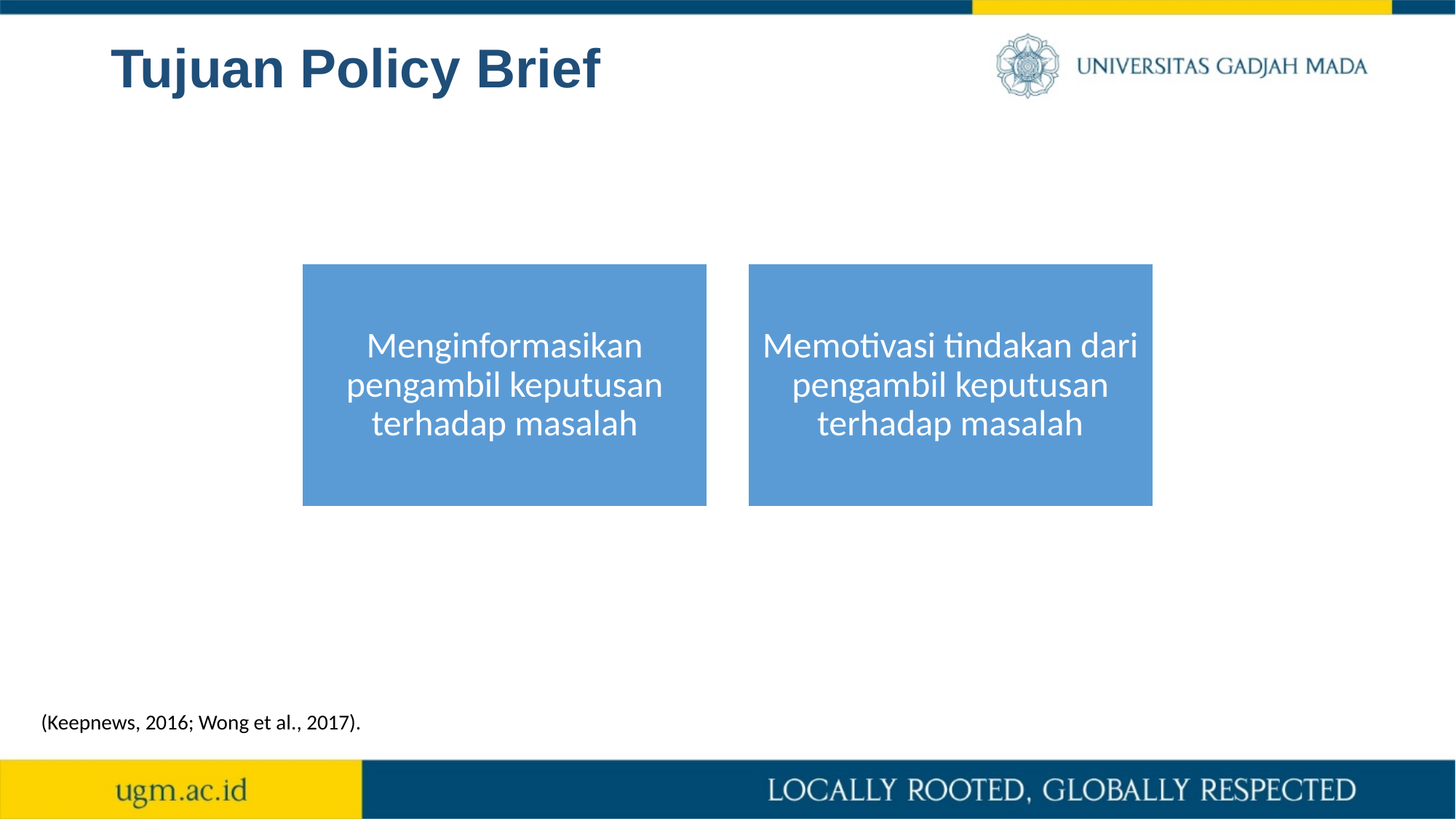

# Tujuan Policy Brief
Menginformasikan pengambil keputusan terhadap masalah
Memotivasi tindakan dari pengambil keputusan terhadap masalah
(Keepnews, 2016; Wong et al., 2017).